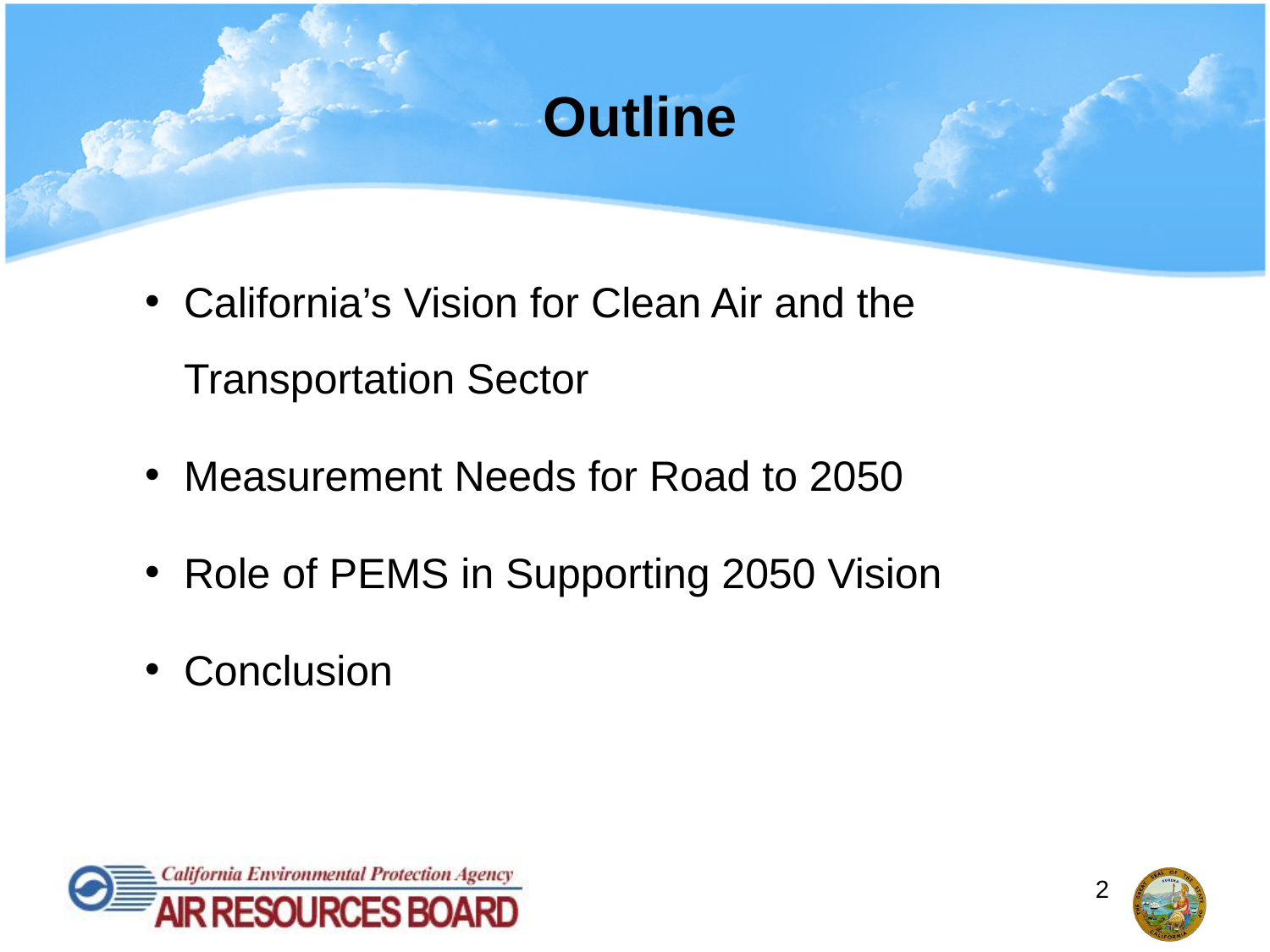

Outline
California’s Vision for Clean Air and the Transportation Sector
Measurement Needs for Road to 2050
Role of PEMS in Supporting 2050 Vision
Conclusion

2